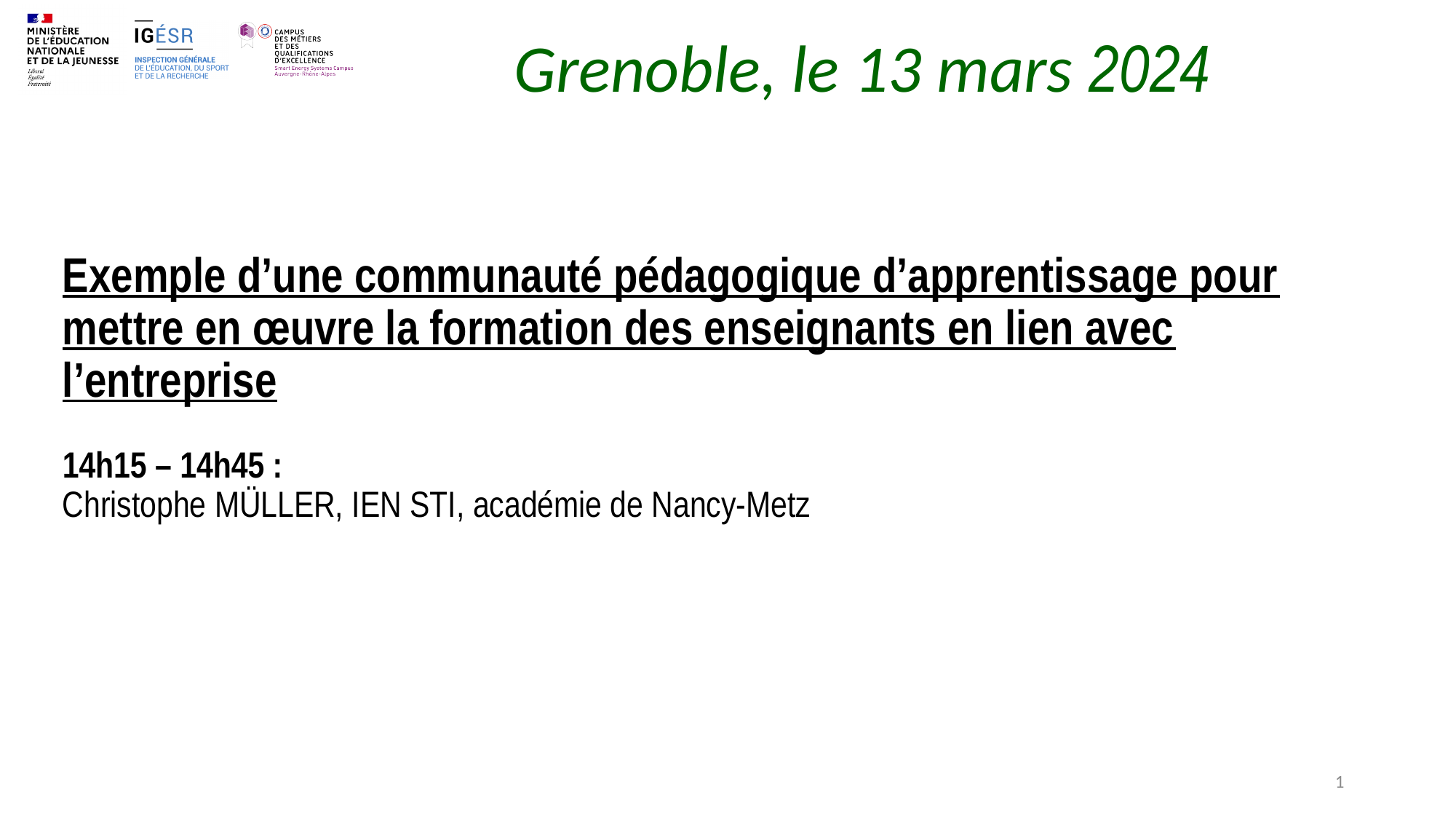

# Grenoble, le 13 mars 2024

Exemple d’une communauté pédagogique d’apprentissage pour mettre en œuvre la formation des enseignants en lien avec l’entreprise

14h15 – 14h45 :
Christophe MÜLLER, IEN STI, académie de Nancy-Metz

1